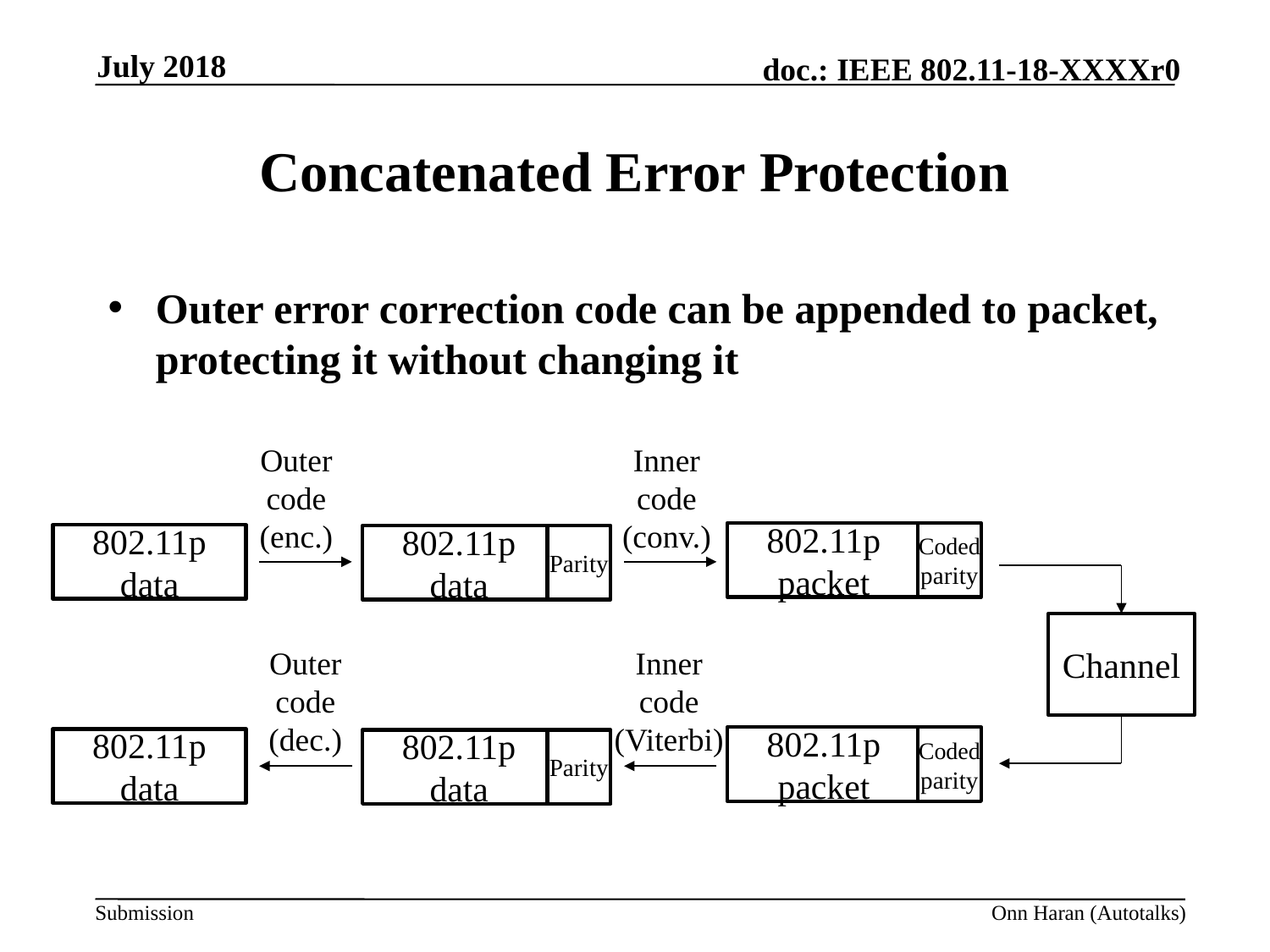

July 2018
# Concatenated Error Protection
Outer error correction code can be appended to packet, protecting it without changing it

Outer code
(enc.)
Inner code (conv.)
802.11p packet
Coded parity
802.11p data
802.11p data
Parity
Channel
Outer code
(dec.)
Inner code (Viterbi)
802.11p packet
Coded parity
802.11p data
802.11p data
Parity
Onn Haran (Autotalks)